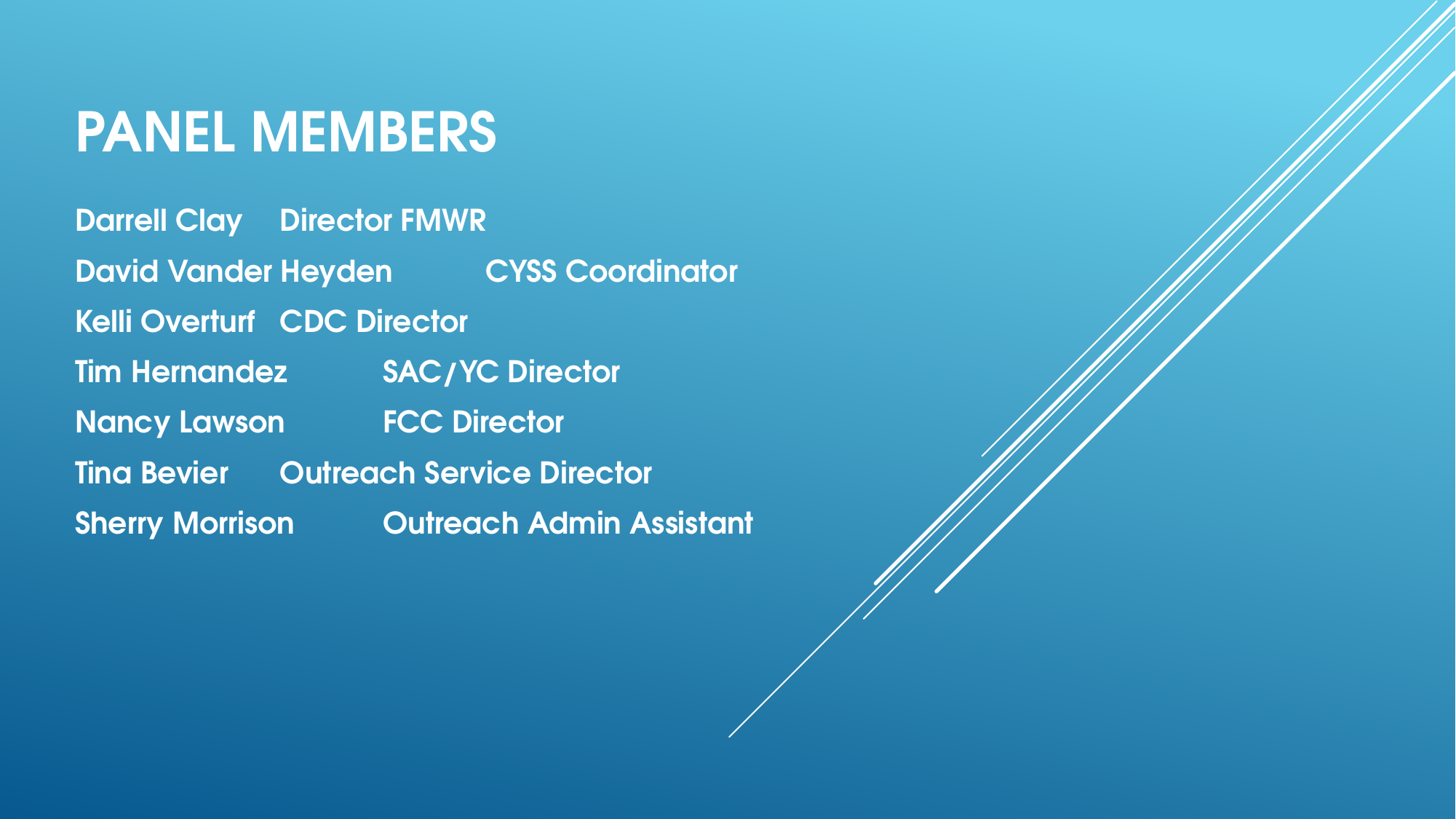

# Panel Members
Darrell Clay					Director FMWR
David Vander Heyden		CYSS Coordinator
Kelli Overturf					CDC Director
Tim Hernandez				SAC/YC Director
Nancy Lawson				FCC Director
Tina Bevier					Outreach Service Director
Sherry Morrison				Outreach Admin Assistant